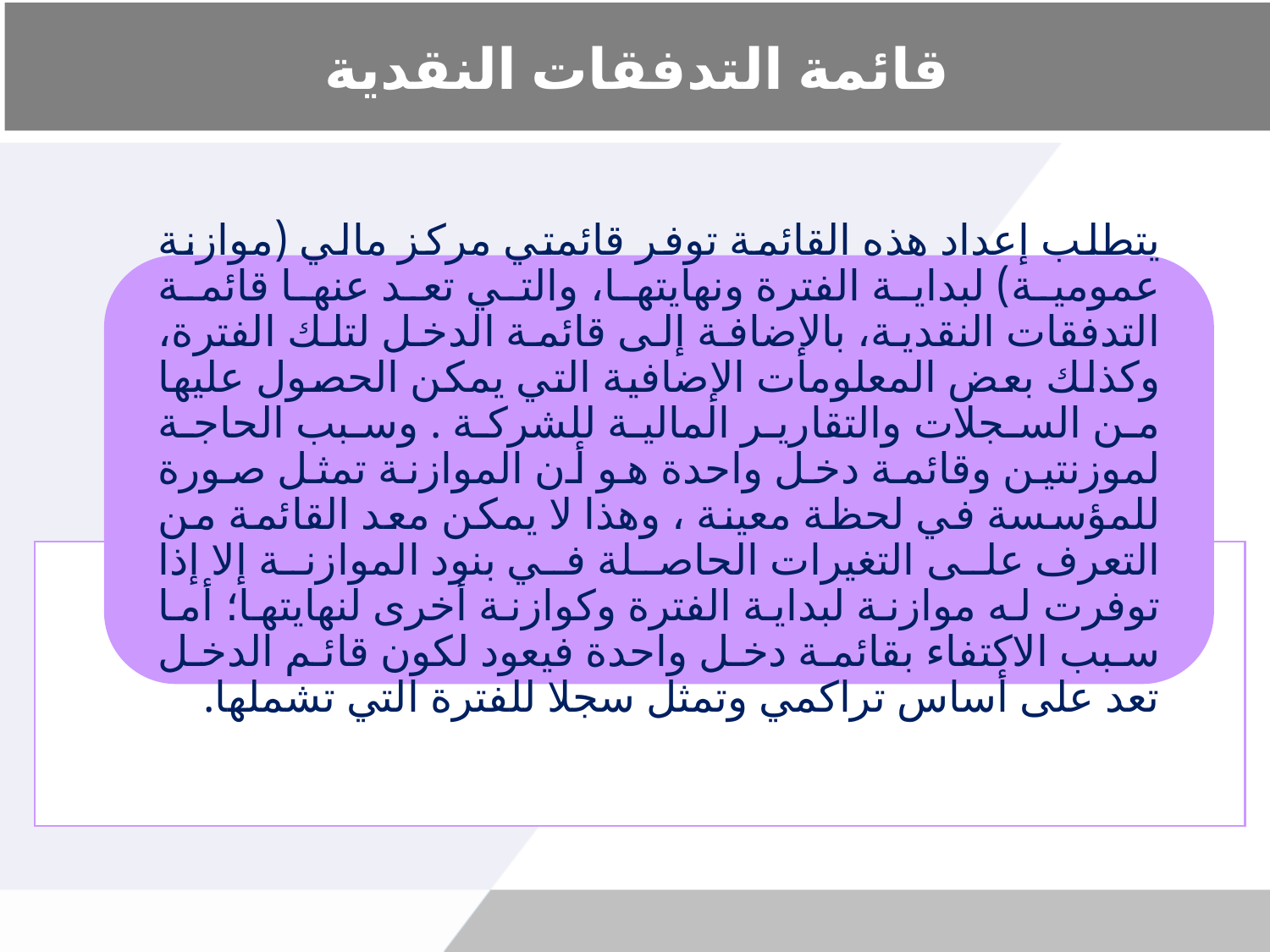

# قائمة التدفقات النقدية
يتطلب إعداد هذه القائمة توفر قائمتي مركز مالي (موازنة عمومية) لبداية الفترة ونهايتها، والتي تعد عنها قائمة التدفقات النقدية، بالإضافة إلى قائمة الدخل لتلك الفترة، وكذلك بعض المعلومات الإضافية التي يمكن الحصول عليها من السجلات والتقارير المالية للشركة . وسبب الحاجة لموزنتين وقائمة دخل واحدة هو أن الموازنة تمثل صورة للمؤسسة في لحظة معينة ، وهذا لا يمكن معد القائمة من التعرف على التغيرات الحاصلة في بنود الموازنة إلا إذا توفرت له موازنة لبداية الفترة وكوازنة أخرى لنهايتها؛ أما سبب الاكتفاء بقائمة دخل واحدة فيعود لكون قائم الدخل تعد على أساس تراكمي وتمثل سجلا للفترة التي تشملها.